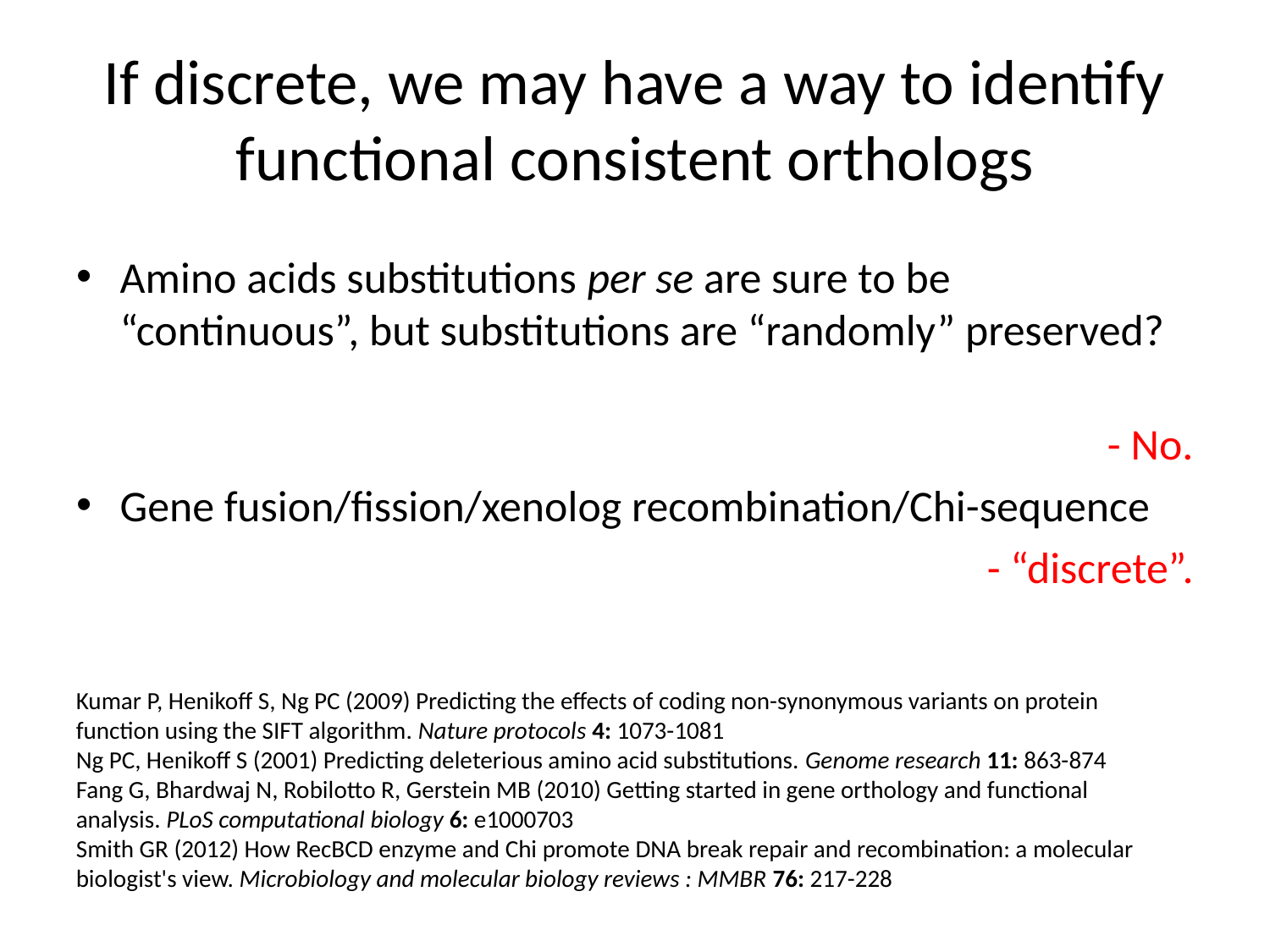

# If discrete, we may have a way to identify functional consistent orthologs
Amino acids substitutions per se are sure to be “continuous”, but substitutions are “randomly” preserved?
 - No.
Gene fusion/fission/xenolog recombination/Chi-sequence
- “discrete”.
Kumar P, Henikoff S, Ng PC (2009) Predicting the effects of coding non-synonymous variants on protein function using the SIFT algorithm. Nature protocols 4: 1073-1081
Ng PC, Henikoff S (2001) Predicting deleterious amino acid substitutions. Genome research 11: 863-874
Fang G, Bhardwaj N, Robilotto R, Gerstein MB (2010) Getting started in gene orthology and functional analysis. PLoS computational biology 6: e1000703
Smith GR (2012) How RecBCD enzyme and Chi promote DNA break repair and recombination: a molecular biologist's view. Microbiology and molecular biology reviews : MMBR 76: 217-228